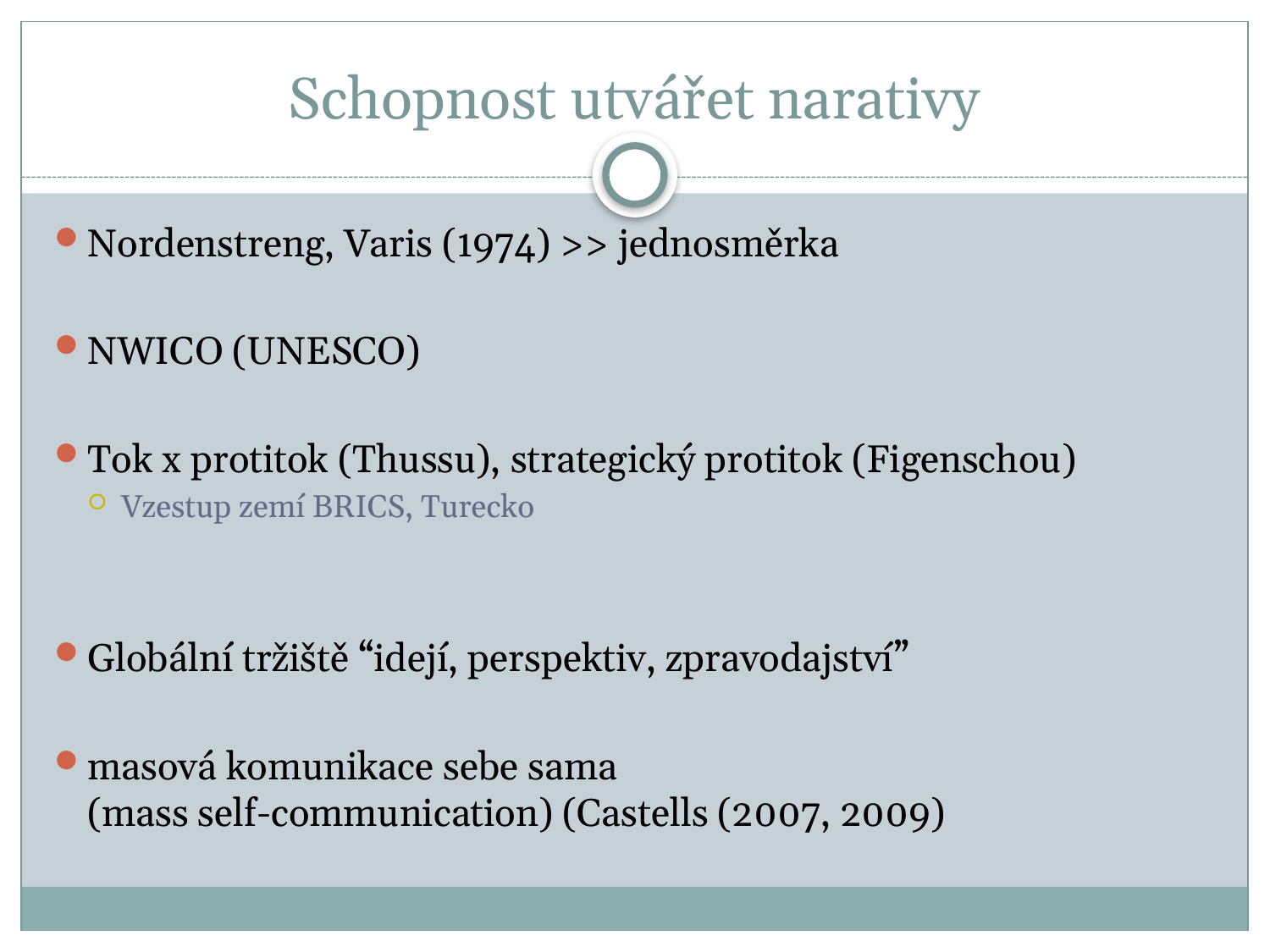

# Schopnost utvářet narativy
Nordenstreng, Varis (1974) >> jednosměrka

NWICO (UNESCO)

Tok x protitok (Thussu), strategický protitok (Figenschou)
Vzestup zemí BRICS, Turecko

Globální tržiště “idejí, perspektiv, zpravodajství”

masová komunikace sebe sama
(mass self-communication) (Castells (2007, 2009)